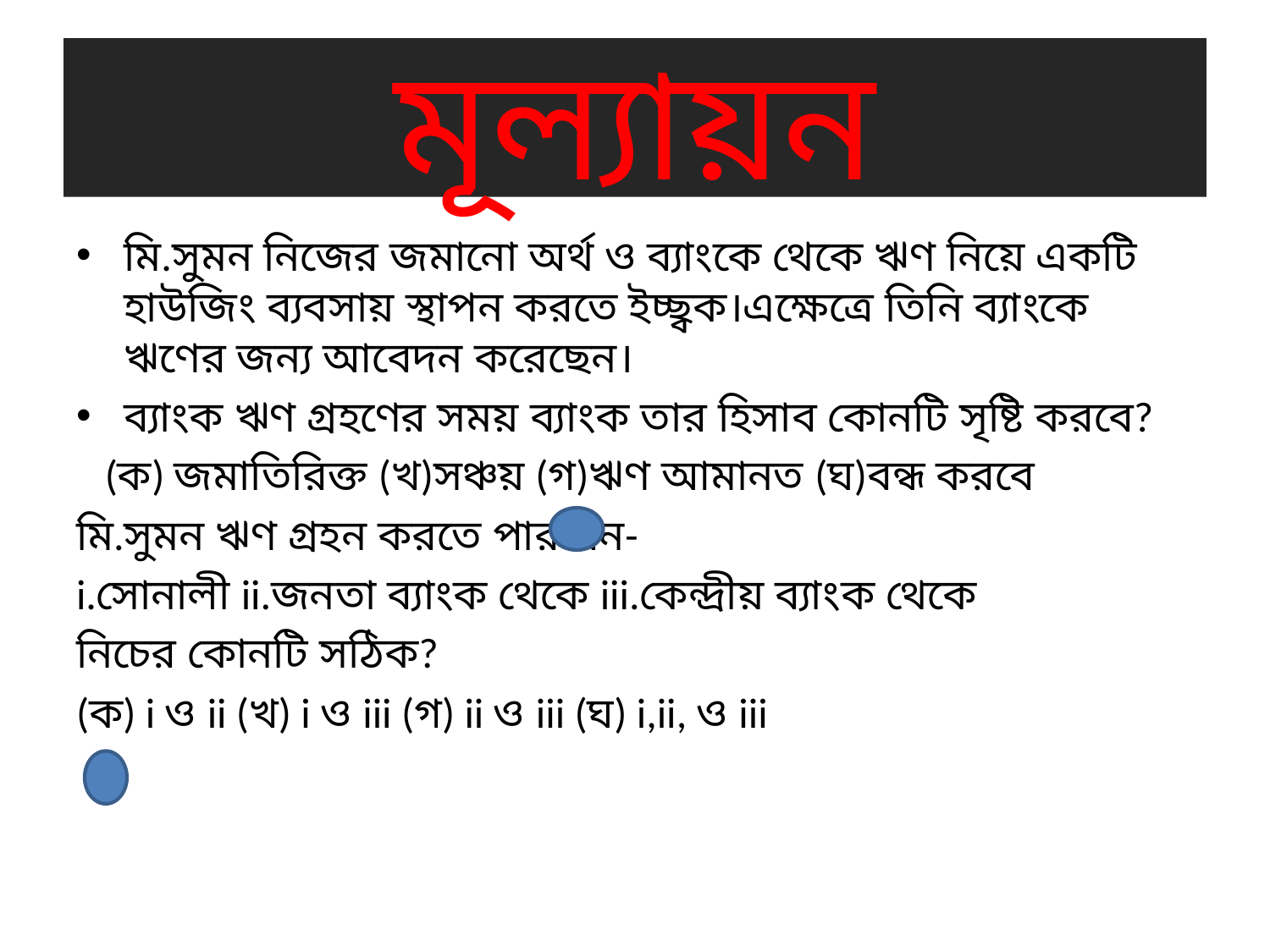

# মূল্যায়ন
মি.সুমন নিজের জমানো অর্থ ও ব্যাংকে থেকে ঋণ নিয়ে একটি হাউজিং ব্যবসায় স্থাপন করতে ইচ্ছ্বক।এক্ষেত্রে তিনি ব্যাংকে ঋণের জন্য আবেদন করেছেন।
ব্যাংক ঋণ গ্রহণের সময় ব্যাংক তার হিসাব কোনটি সৃষ্টি করবে?
   (ক) জমাতিরিক্ত (খ)সঞ্চয় (গ)ঋণ আমানত (ঘ)বন্ধ করবে
মি.সুমন ঋণ গ্রহন করতে পারবেন-
i.সোনালী ii.জনতা ব্যাংক থেকে iii.কেন্দ্রীয় ব্যাংক থেকে
নিচের কোনটি সঠিক?
(ক) i ও ii (খ) i ও iii (গ) ii ও iii (ঘ) i,ii, ও iii